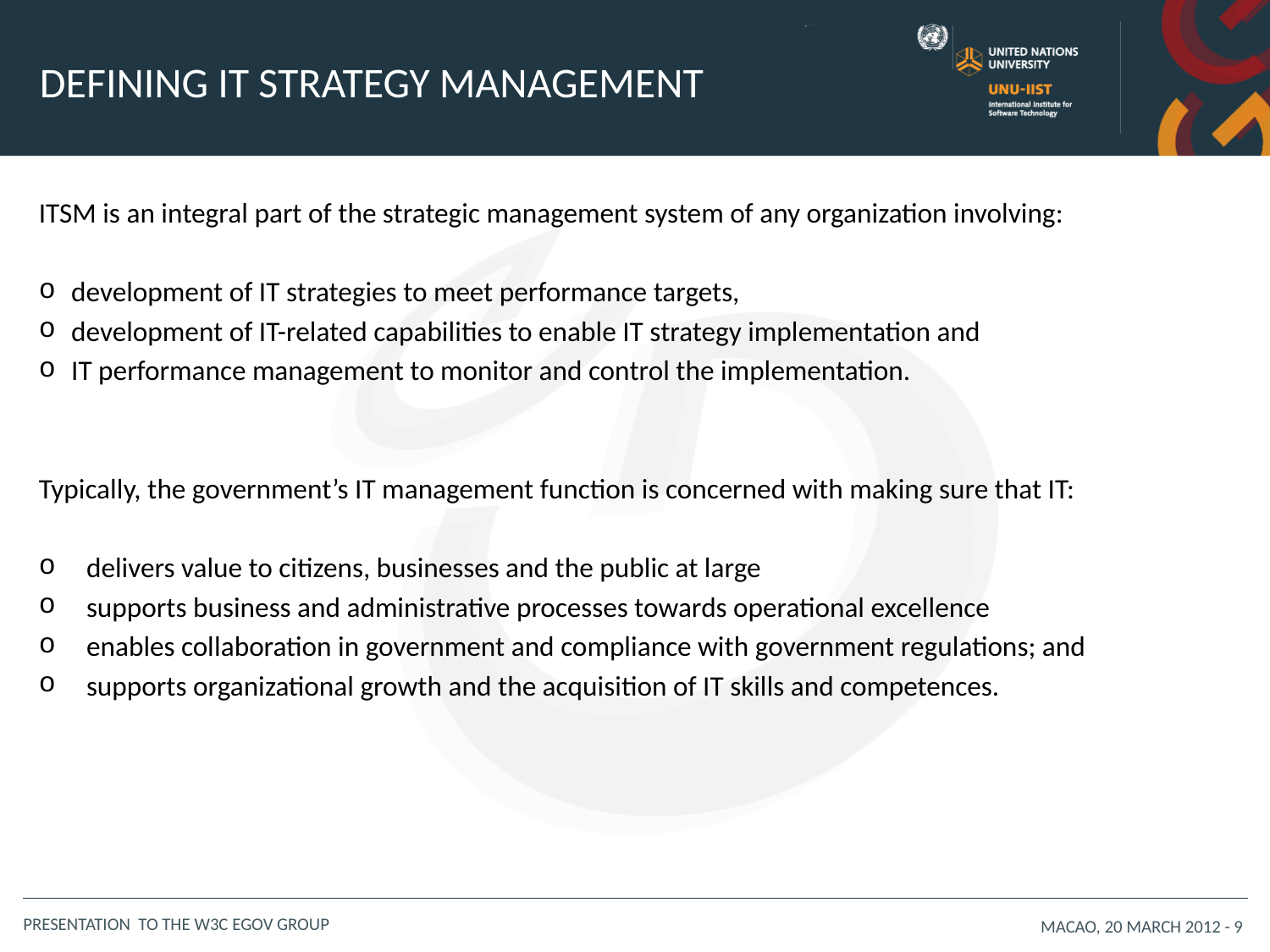

# Defining IT Strategy Management
ITSM is an integral part of the strategic management system of any organization involving:

development of IT strategies to meet performance targets,
development of IT-related capabilities to enable IT strategy implementation and
IT performance management to monitor and control the implementation.

Typically, the government’s IT management function is concerned with making sure that IT:

delivers value to citizens, businesses and the public at large
supports business and administrative processes towards operational excellence
enables collaboration in government and compliance with government regulations; and
supports organizational growth and the acquisition of IT skills and competences.